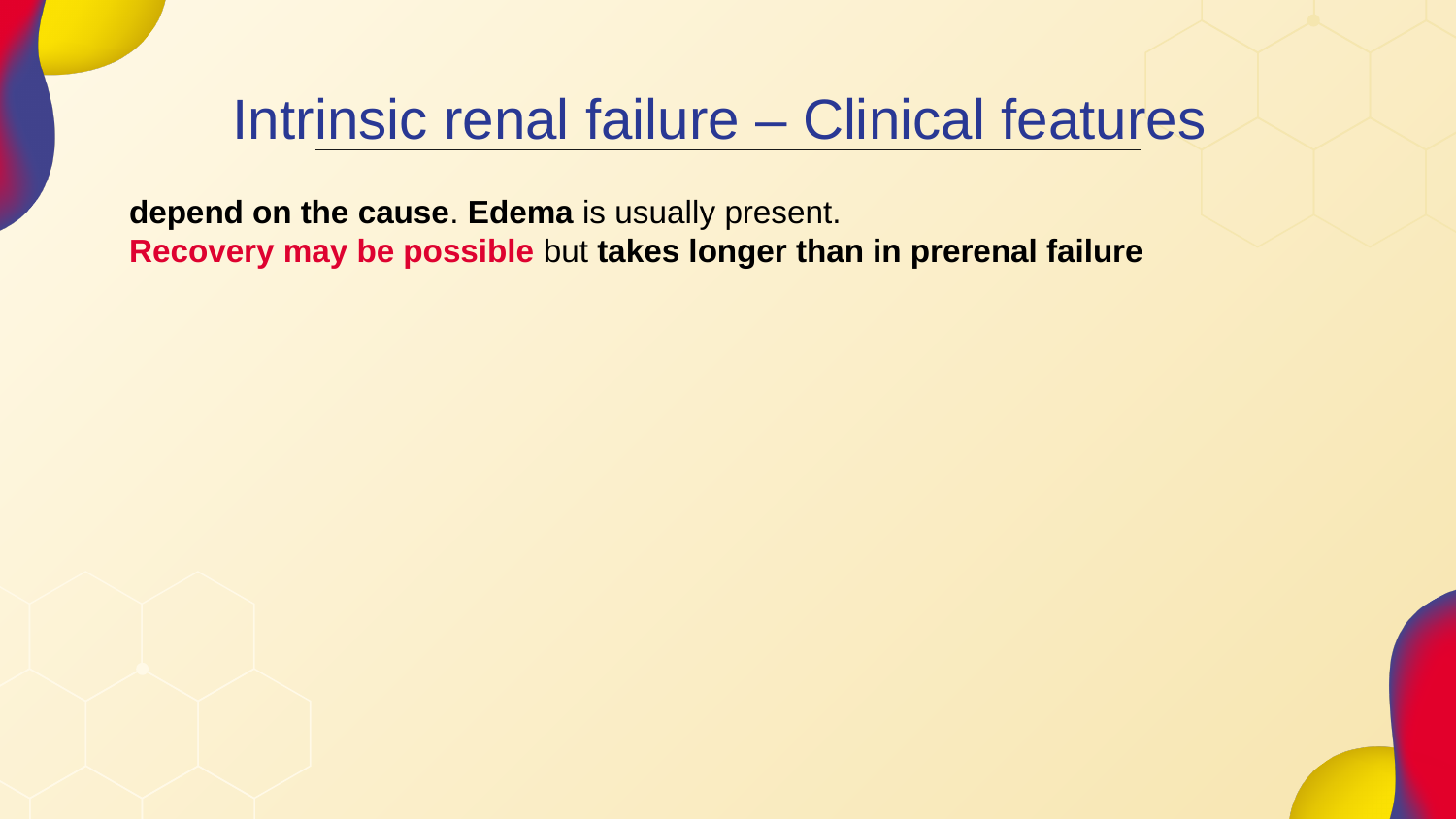

Intrinsic renal failure – Clinical features
depend on the cause. Edema is usually present.
Recovery may be possible but takes longer than in prerenal failure